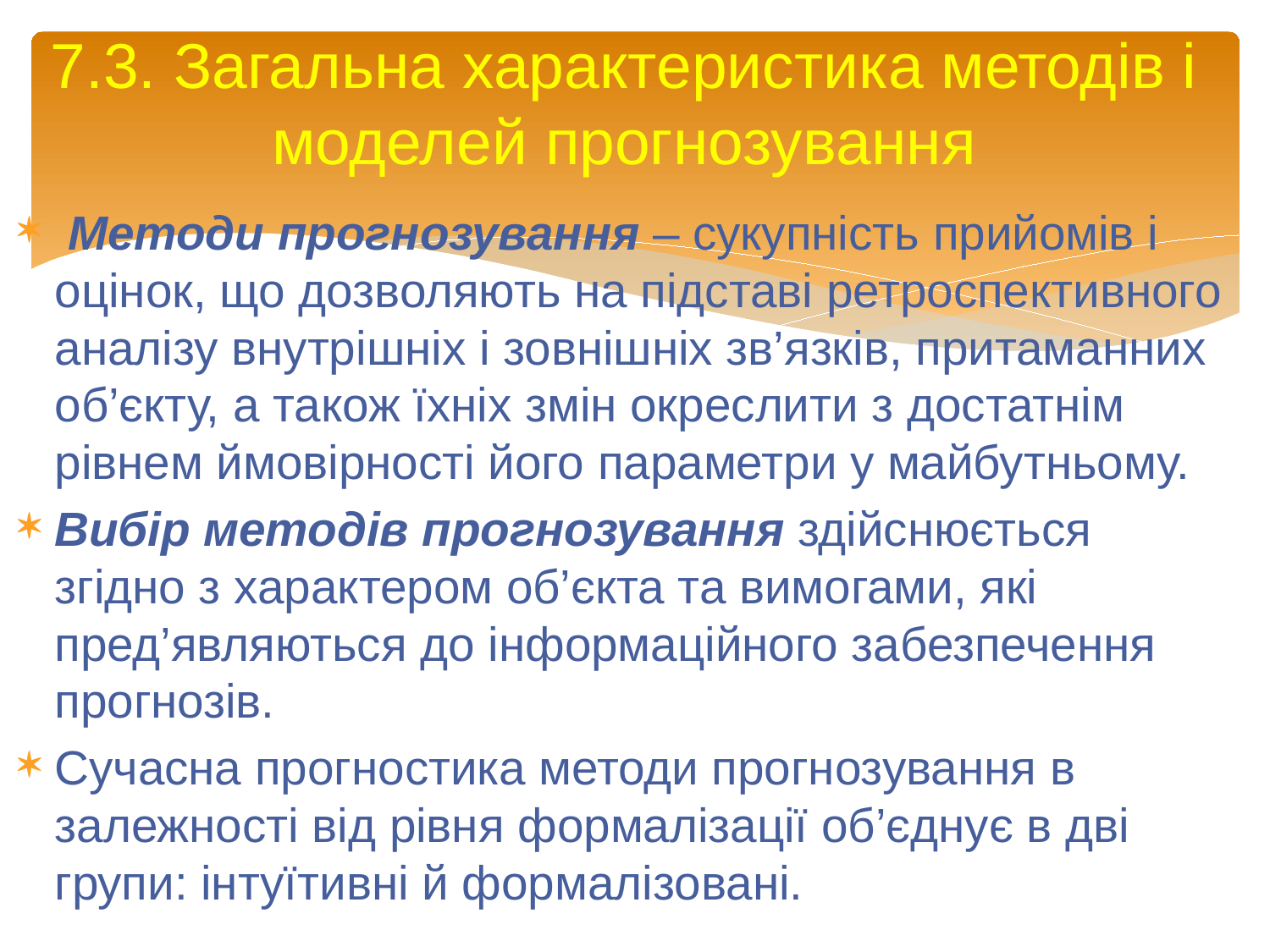

# 7.3. Загальна характеристика методів і моделей прогнозування
 Методи прогнозування – сукупність прийомів і оцінок, що дозволяють на підставі ретроспективного аналізу внутрішніх і зовнішніх зв’язків, притаманних об’єкту, а також їхніх змін окреслити з достатнім рівнем ймовірності його параметри у майбутньому.
Вибір методів прогнозування здійснюється згідно з характером об’єкта та вимогами, які пред’являються до інформаційного забезпечення прогнозів.
Сучасна прогностика методи прогнозування в залежності від рівня формалізації об’єднує в дві групи: інтуїтивні й формалізовані.